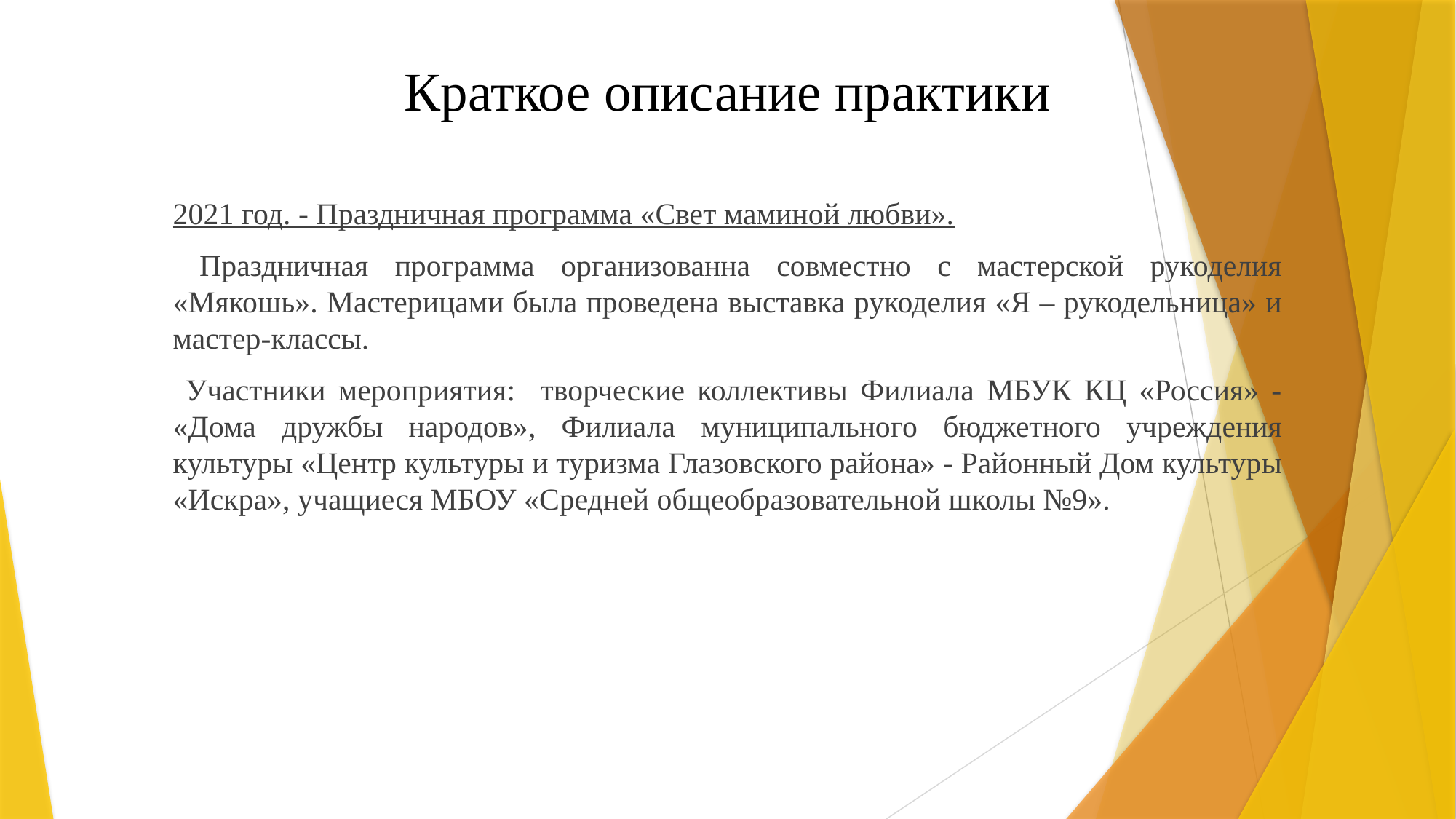

# Краткое описание практики
2021 год. - Праздничная программа «Свет маминой любви».
 Праздничная программа организованна совместно с мастерской рукоделия «Мякошь». Мастерицами была проведена выставка рукоделия «Я – рукодельница» и мастер-классы.
 Участники мероприятия:  творческие коллективы Филиала МБУК КЦ «Россия» - «Дома дружбы народов», Филиала муниципального бюджетного учреждения культуры «Центр культуры и туризма Глазовского района» - Районный Дом культуры «Искра», учащиеся МБОУ «Средней общеобразовательной школы №9».